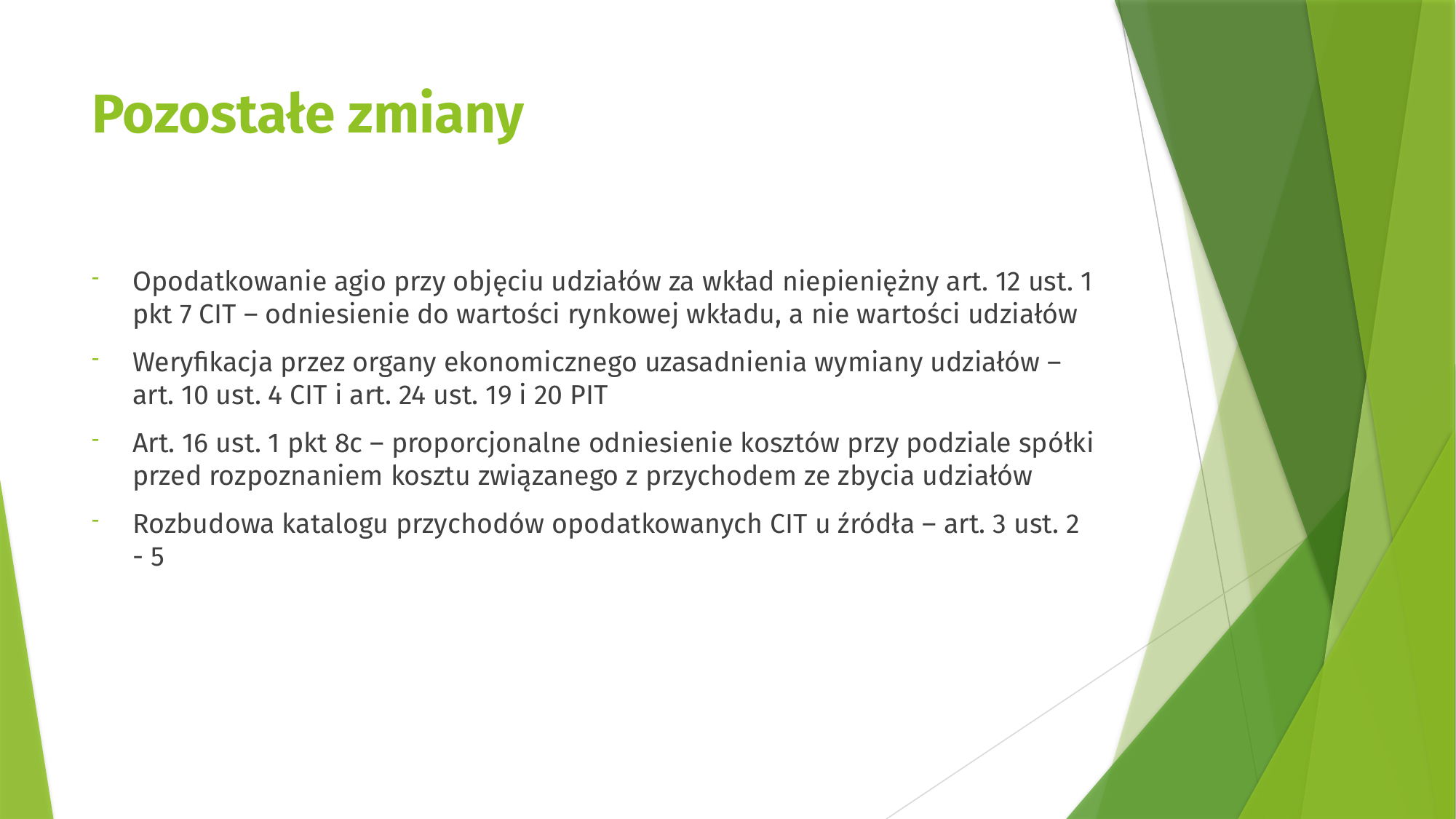

# Pozostałe zmiany
Opodatkowanie agio przy objęciu udziałów za wkład niepieniężny art. 12 ust. 1 pkt 7 CIT – odniesienie do wartości rynkowej wkładu, a nie wartości udziałów
Weryfikacja przez organy ekonomicznego uzasadnienia wymiany udziałów – art. 10 ust. 4 CIT i art. 24 ust. 19 i 20 PIT
Art. 16 ust. 1 pkt 8c – proporcjonalne odniesienie kosztów przy podziale spółki przed rozpoznaniem kosztu związanego z przychodem ze zbycia udziałów
Rozbudowa katalogu przychodów opodatkowanych CIT u źródła – art. 3 ust. 2 - 5